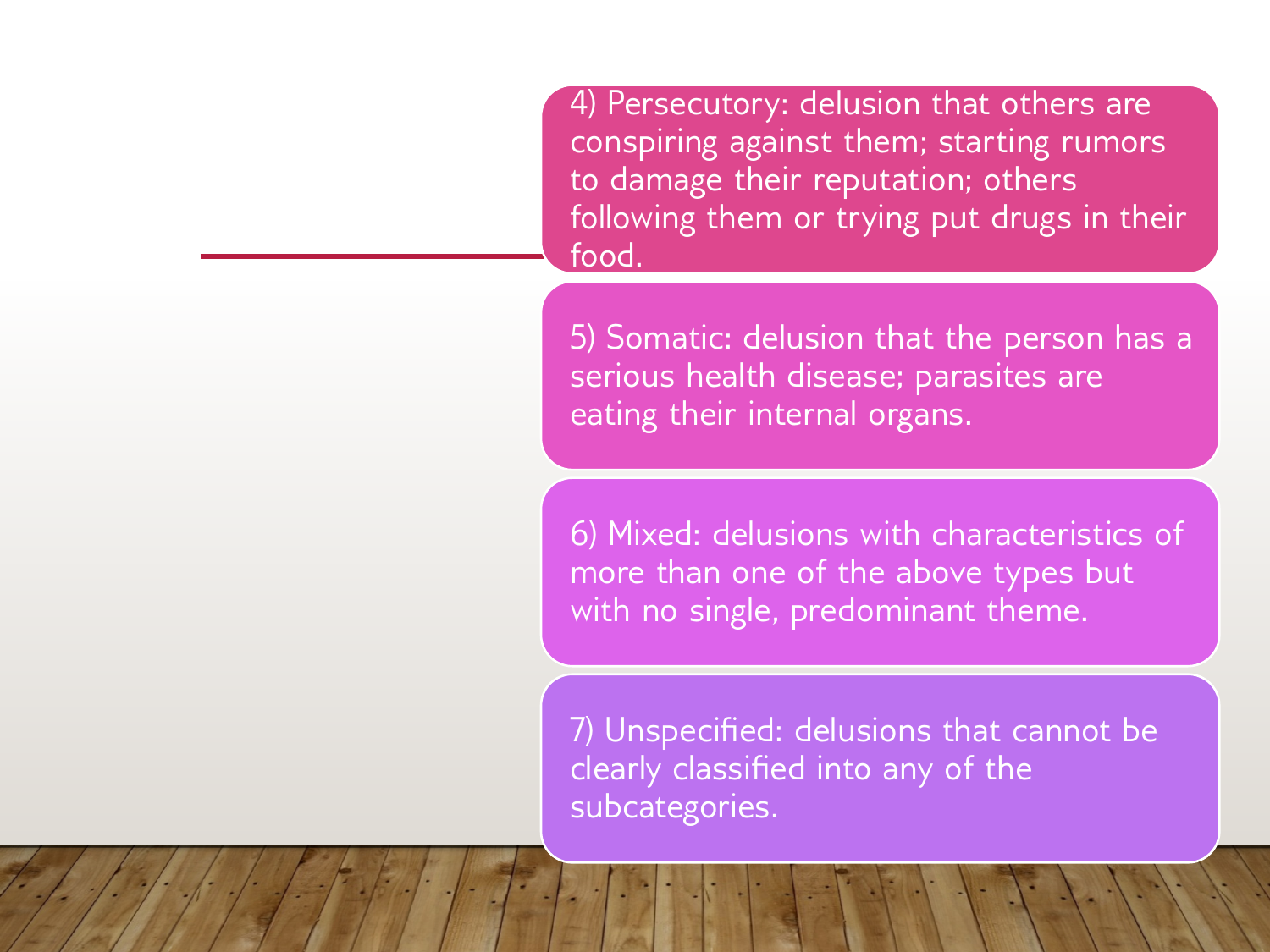

4) Persecutory: delusion that others are conspiring against them; starting rumors to damage their reputation; others following them or trying put drugs in their food.
5) Somatic: delusion that the person has a serious health disease; parasites are eating their internal organs.
6) Mixed: delusions with characteristics of more than one of the above types but with no single, predominant theme.
7) Unspecified: delusions that cannot be clearly classified into any of the subcategories.